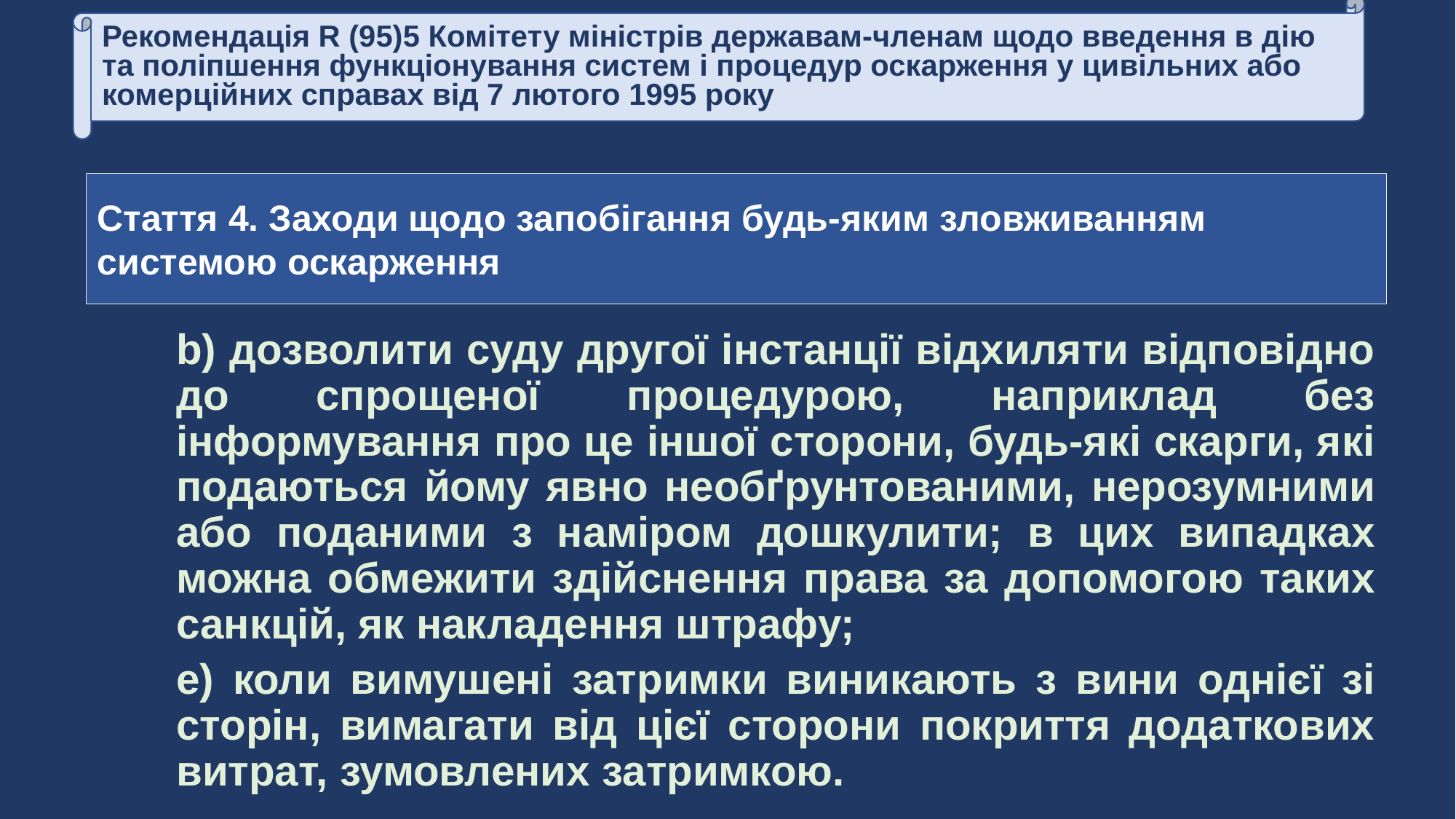

Рекомендація R (95)5 Комітету міністрів державам-членам щодо введення в дію та поліпшення функціонування систем і процедур оскарження у цивільних або комерційних справах від 7 лютого 1995 року

Стаття 4. Заходи щодо запобігання будь-яким зловживанням системою оскарження

b) дозволити суду другої інстанції відхиляти відповідно до спрощеної процедурою, наприклад без інформування про це іншої сторони, будь-які скарги, які подаються йому явно необґрунтованими, нерозумними або поданими з наміром дошкулити; в цих випадках можна обмежити здійснення права за допомогою таких санкцій, як накладення штрафу;
e) коли вимушені затримки виникають з вини однієї зі сторін, вимагати від цієї сторони покриття додаткових витрат, зумовлених затримкою.